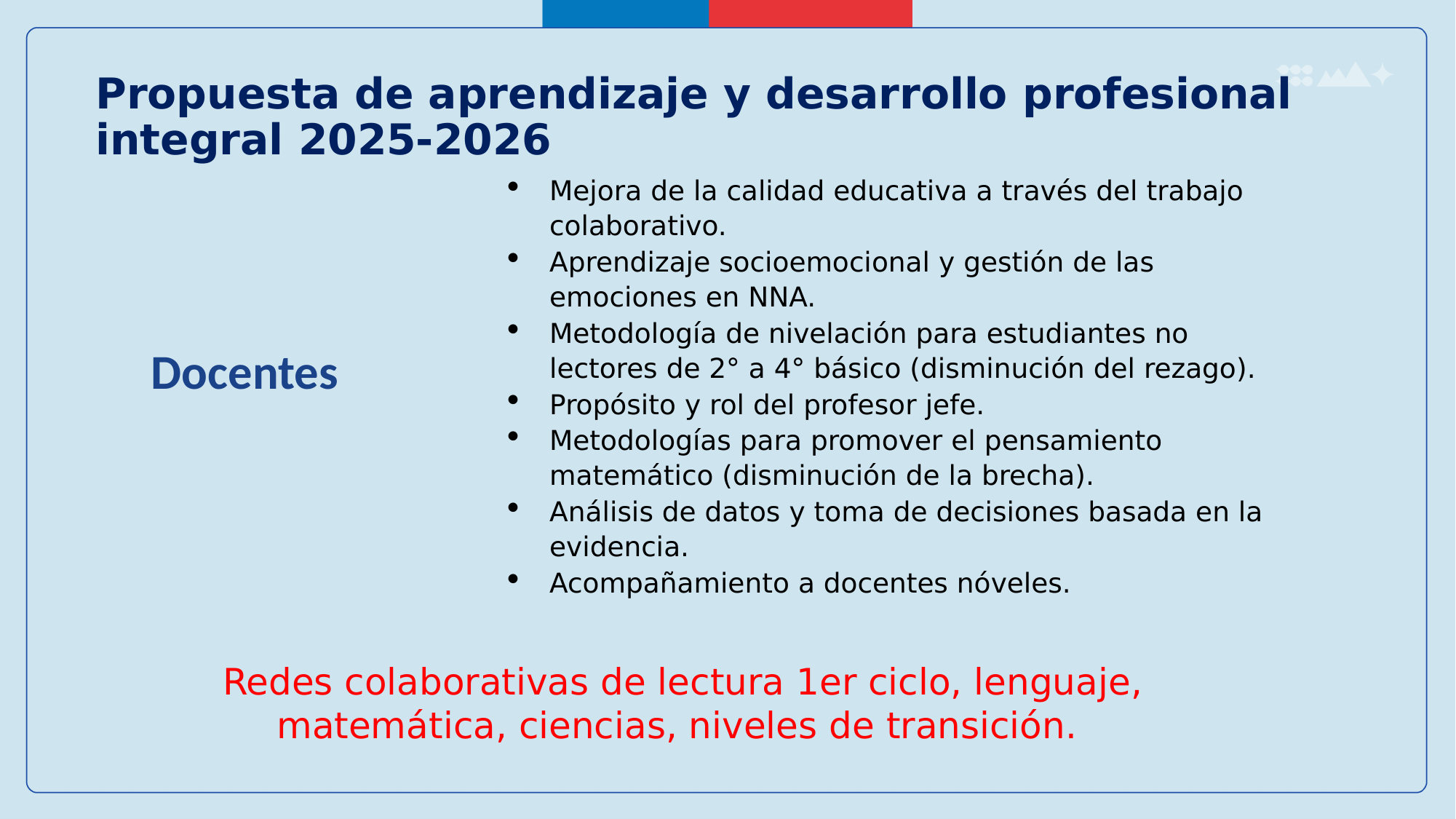

Propuesta de aprendizaje y desarrollo profesional integral 2025-2026
Mejora de la calidad educativa a través del trabajo colaborativo.
Aprendizaje socioemocional y gestión de las emociones en NNA.
Metodología de nivelación para estudiantes no lectores de 2° a 4° básico (disminución del rezago).
Propósito y rol del profesor jefe.
Metodologías para promover el pensamiento matemático (disminución de la brecha).
Análisis de datos y toma de decisiones basada en la evidencia.
Acompañamiento a docentes nóveles.

Docentes
Redes colaborativas de lectura 1er ciclo, lenguaje, matemática, ciencias, niveles de transición.